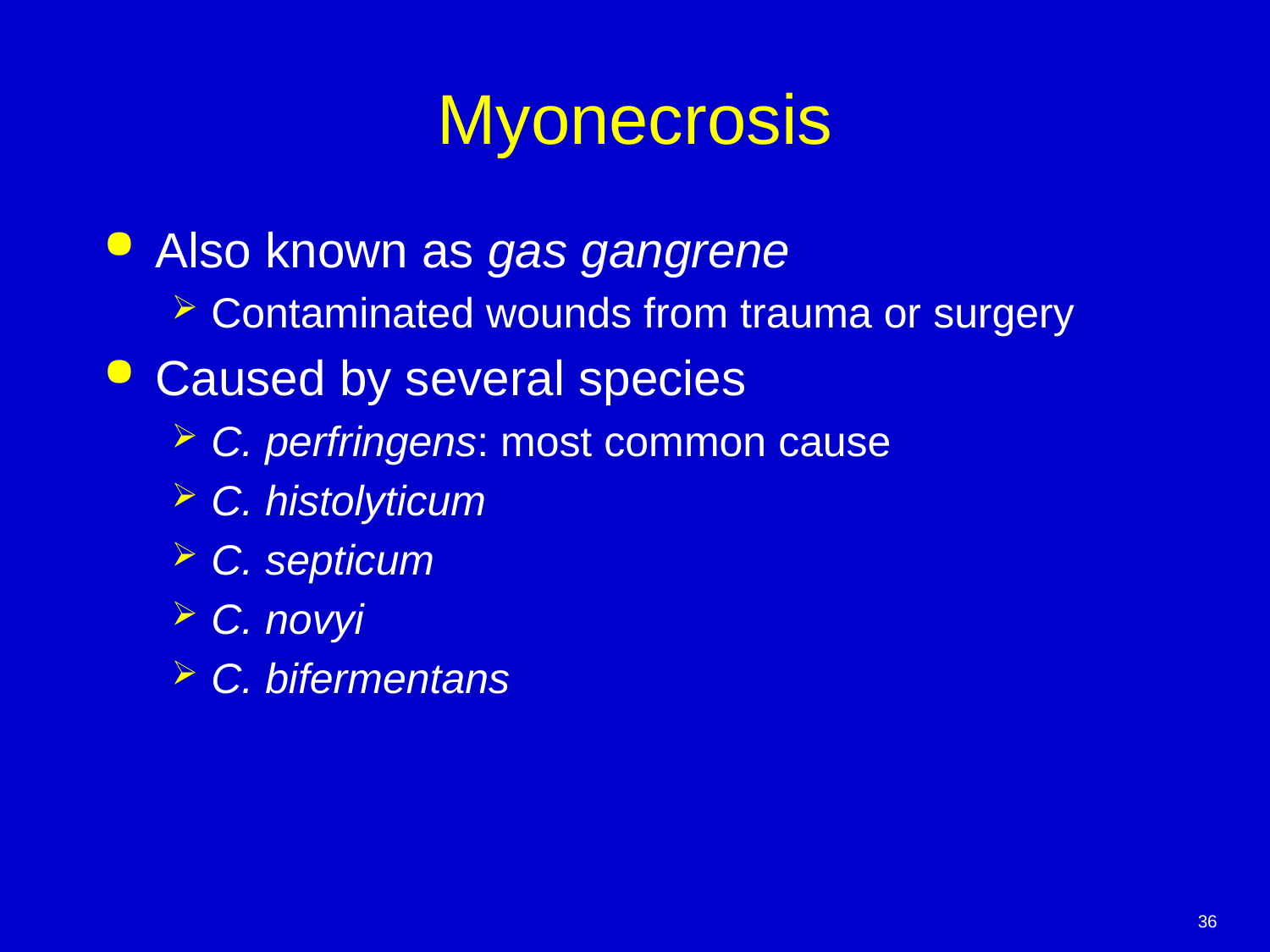

# Myonecrosis
Also known as gas gangrene
Contaminated wounds from trauma or surgery
Caused by several species
C. perfringens: most common cause
C. histolyticum
C. septicum
C. novyi
C. bifermentans